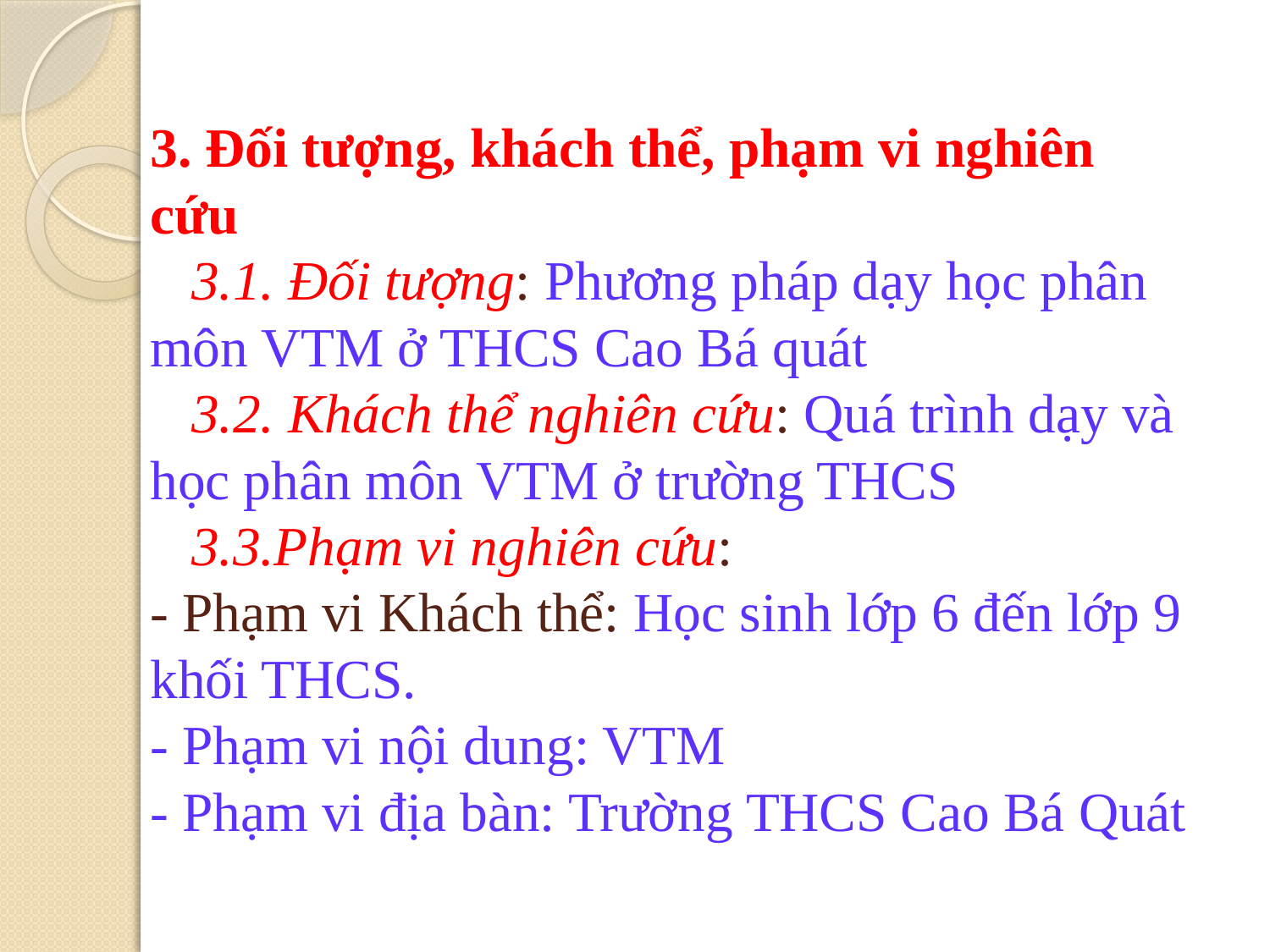

# 3. Đối tượng, khách thể, phạm vi nghiên cứu 3.1. Đối tượng: Phương pháp dạy học phân môn VTM ở THCS Cao Bá quát 3.2. Khách thể nghiên cứu: Quá trình dạy và học phân môn VTM ở trường THCS 3.3.Phạm vi nghiên cứu: - Phạm vi Khách thể: Học sinh lớp 6 đến lớp 9 khối THCS. - Phạm vi nội dung: VTM - Phạm vi địa bàn: Trường THCS Cao Bá Quát